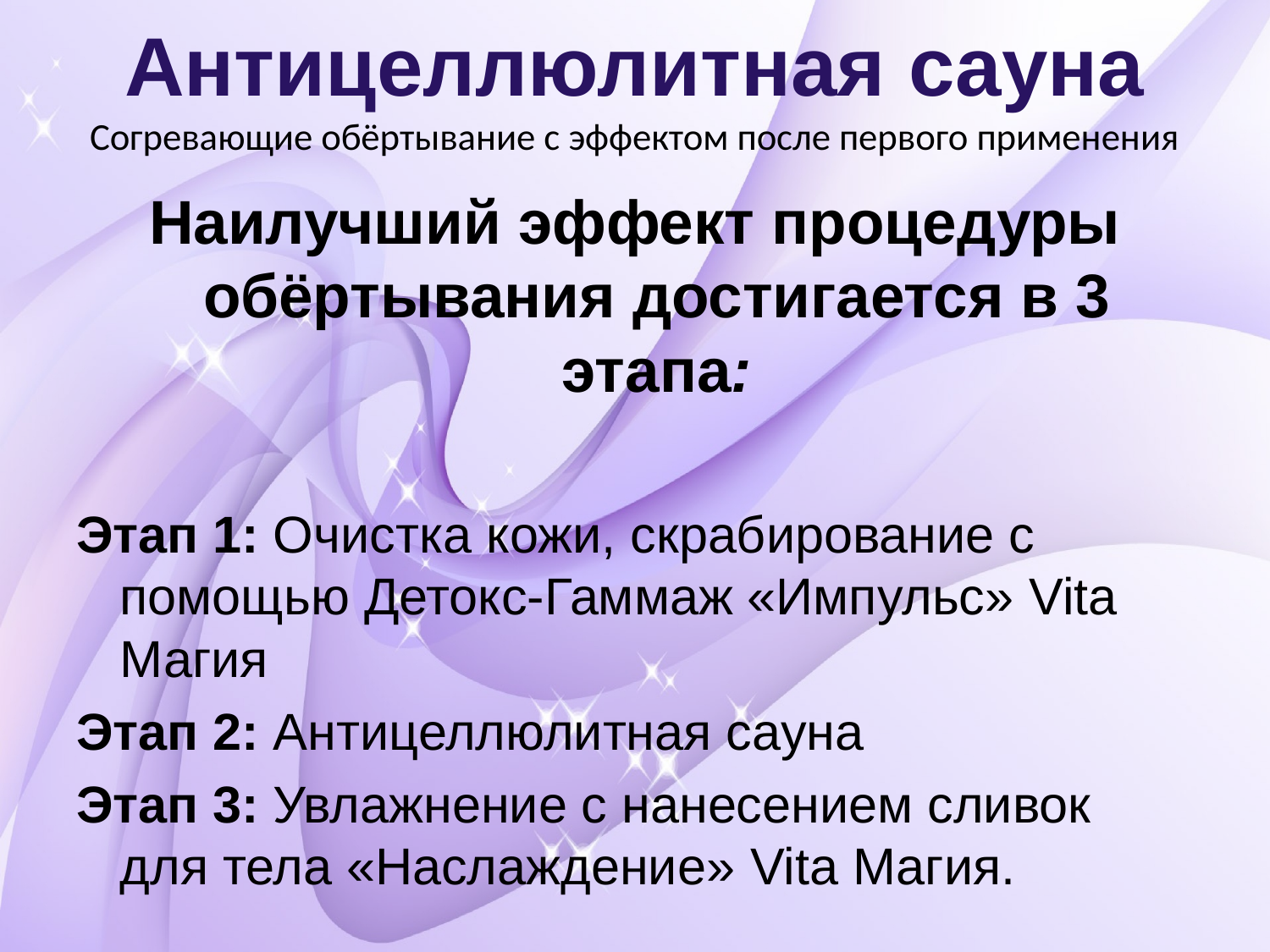

# Антицеллюлитная сауна Согревающие обёртывание с эффектом после первого применения
Наилучший эффект процедуры обёртывания достигается в 3 этапа:

Этап 1: Очистка кожи, скрабирование с помощью Детокс-Гаммаж «Импульс» Vita Магия
Этап 2: Антицеллюлитная сауна
Этап 3: Увлажнение с нанесением сливок для тела «Наслаждение» Vita Магия.